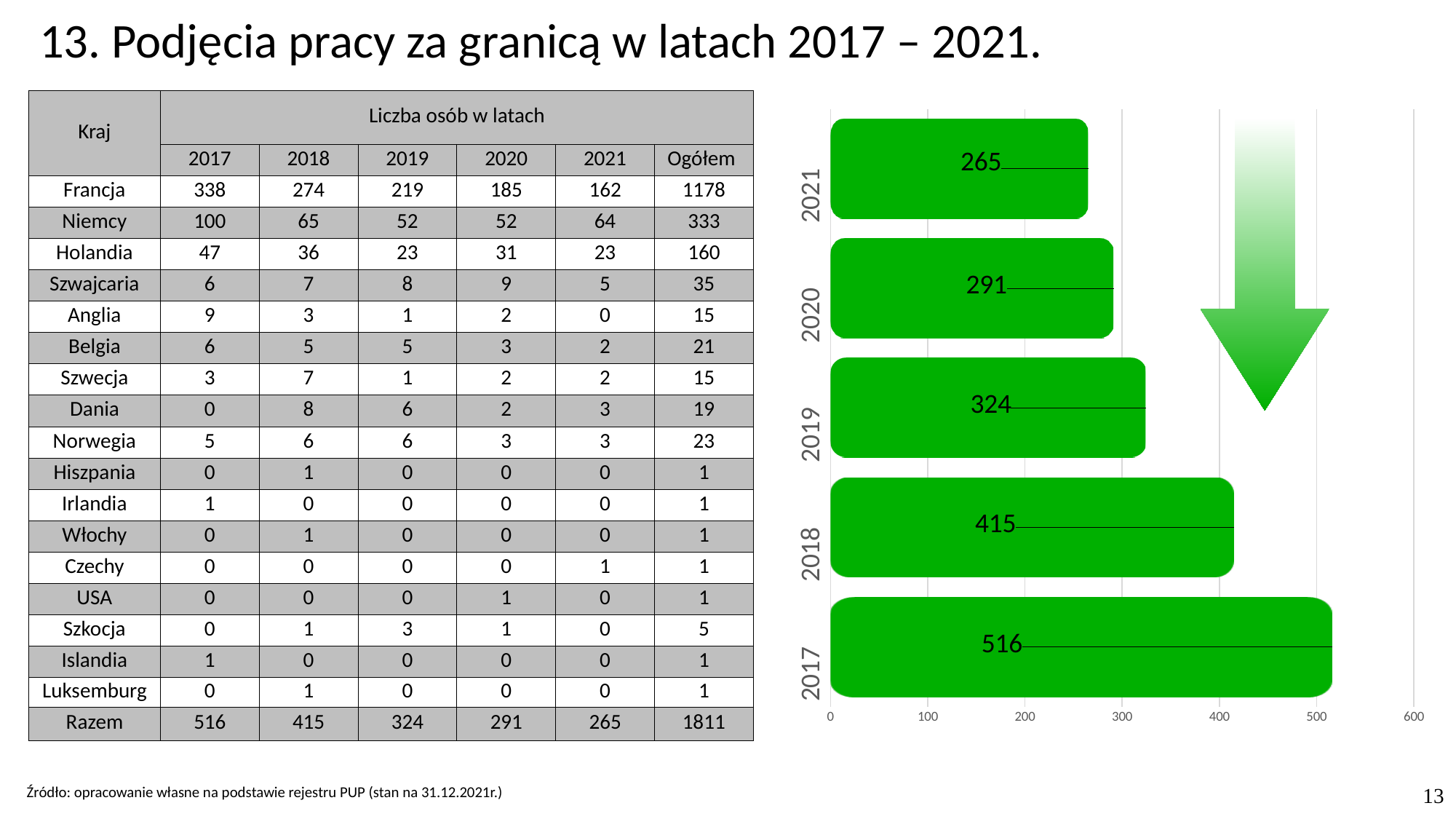

13. Podjęcia pracy za granicą w latach 2017 – 2021.

### Chart

| Category | wartość |
|---|---|
| 2017 | 516.0 |
| 2018 | 415.0 |
| 2019 | 324.0 |
| 2020 | 291.0 |
| 2021 | 265.0 |
| Kraj | Liczba osób w latach |  |  |  |  |  |
| --- | --- | --- | --- | --- | --- | --- |
|  | 2017 | 2018 | 2019 | 2020 | 2021 | Ogółem |
| Francja | 338 | 274 | 219 | 185 | 162 | 1178 |
| Niemcy | 100 | 65 | 52 | 52 | 64 | 333 |
| Holandia | 47 | 36 | 23 | 31 | 23 | 160 |
| Szwajcaria | 6 | 7 | 8 | 9 | 5 | 35 |
| Anglia | 9 | 3 | 1 | 2 | 0 | 15 |
| Belgia | 6 | 5 | 5 | 3 | 2 | 21 |
| Szwecja | 3 | 7 | 1 | 2 | 2 | 15 |
| Dania | 0 | 8 | 6 | 2 | 3 | 19 |
| Norwegia | 5 | 6 | 6 | 3 | 3 | 23 |
| Hiszpania | 0 | 1 | 0 | 0 | 0 | 1 |
| Irlandia | 1 | 0 | 0 | 0 | 0 | 1 |
| Włochy | 0 | 1 | 0 | 0 | 0 | 1 |
| Czechy | 0 | 0 | 0 | 0 | 1 | 1 |
| USA | 0 | 0 | 0 | 1 | 0 | 1 |
| Szkocja | 0 | 1 | 3 | 1 | 0 | 5 |
| Islandia | 1 | 0 | 0 | 0 | 0 | 1 |
| Luksemburg | 0 | 1 | 0 | 0 | 0 | 1 |
| Razem | 516 | 415 | 324 | 291 | 265 | 1811 |

Źródło: opracowanie własne na podstawie rejestru PUP (stan na 31.12.2021r.)

13